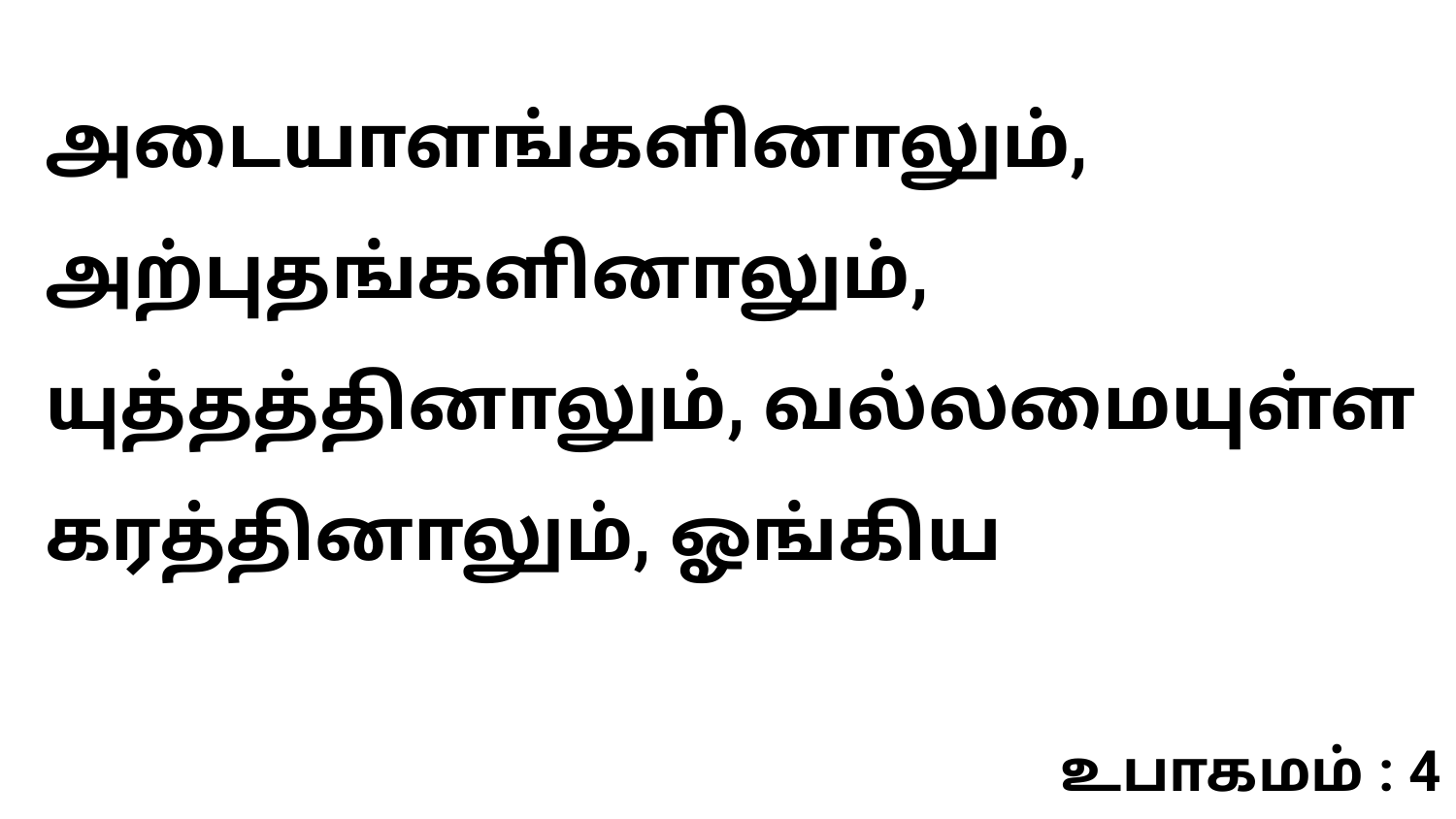

அடையாளங்களினாலும், அற்புதங்களினாலும், யுத்தத்தினாலும், வல்லமையுள்ள கரத்தினாலும், ஓங்கிய
உபாகமம் : 4